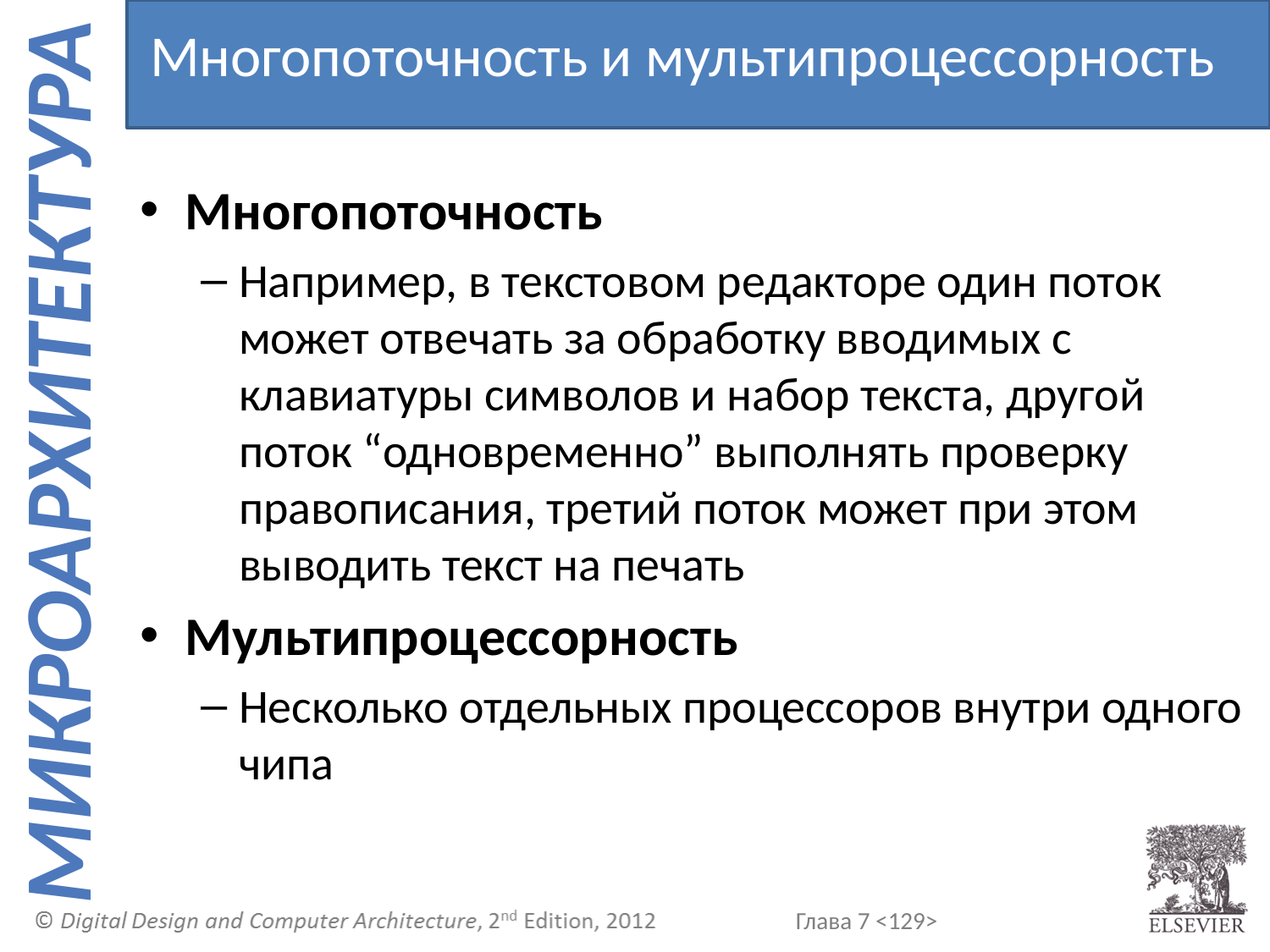

Многопоточность и мультипроцессорность

Многопоточность
Например, в текстовом редакторе один поток может отвечать за обработку вводимых с клавиатуры символов и набор текста, другой поток “одновременно” выполнять проверку правописания, третий поток может при этом выводить текст на печать
Мультипроцессорность
Несколько отдельных процессоров внутри одного чипа